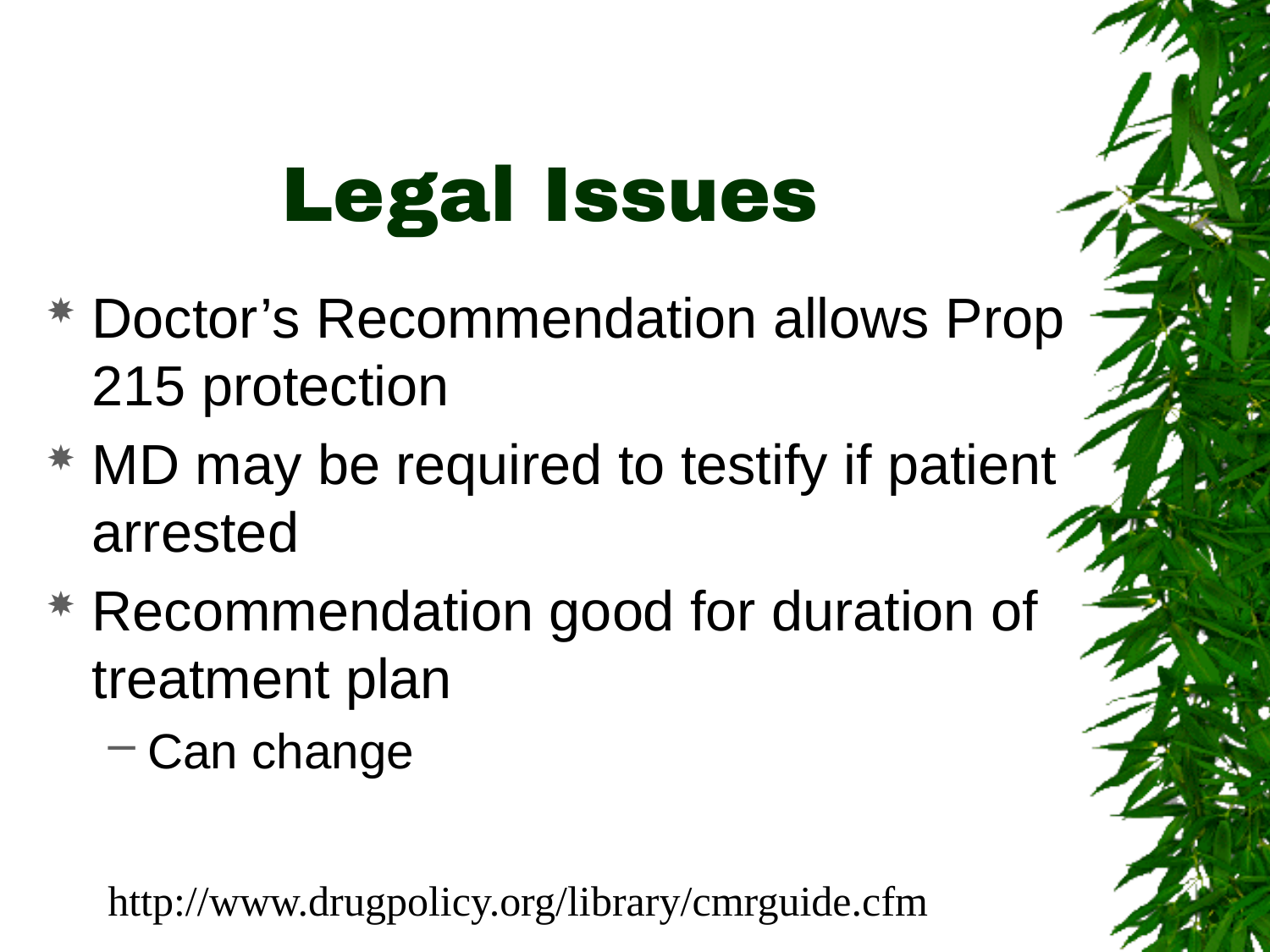

# Legal Issues
Doctor’s Recommendation allows Prop 215 protection
MD may be required to testify if patient arrested
Recommendation good for duration of treatment plan
Can change

http://www.drugpolicy.org/library/cmrguide.cfm